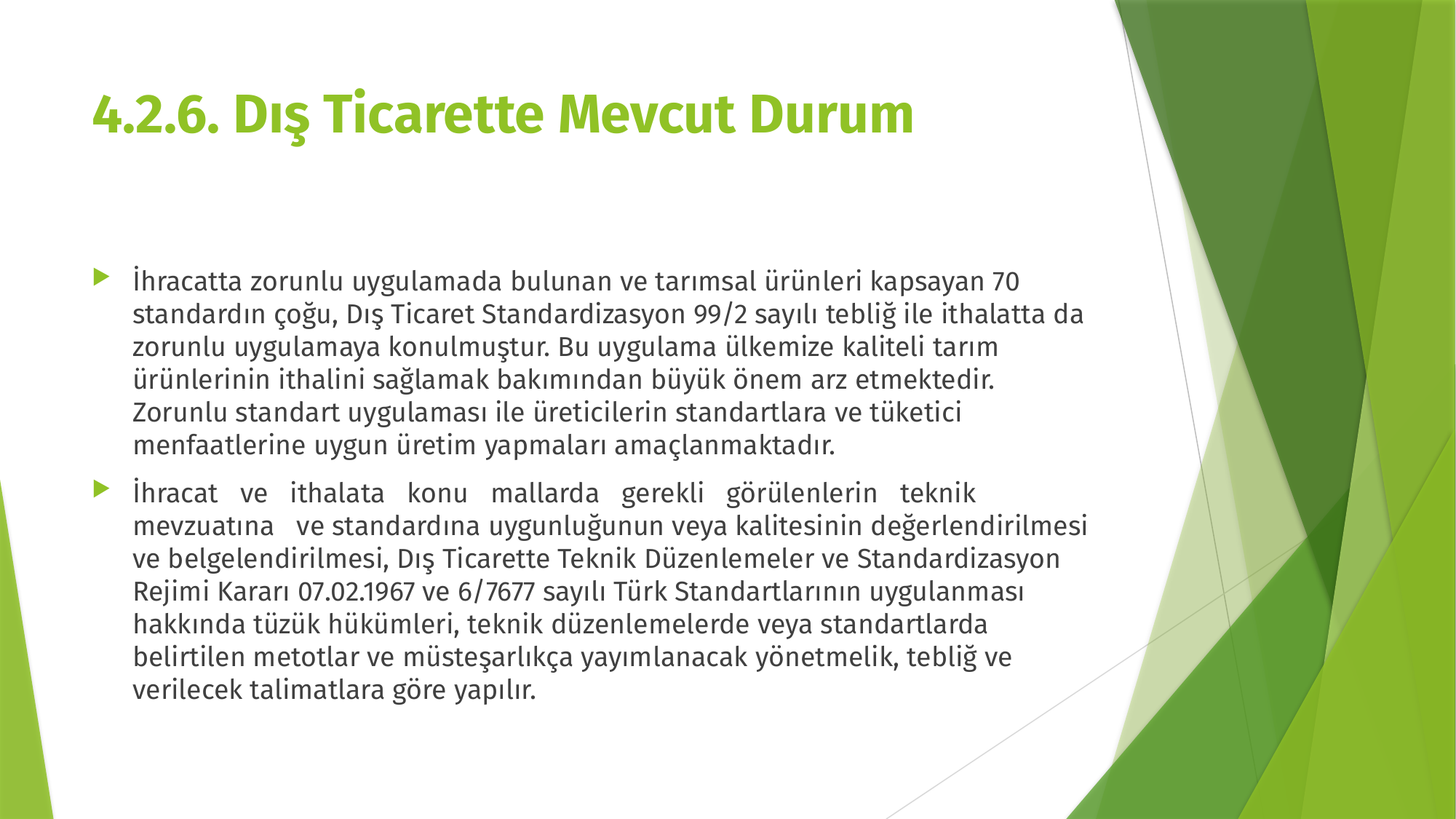

# 4.2.6. Dış Ticarette Mevcut Durum
İhracatta zorunlu uygulamada bulunan ve tarımsal ürünleri kapsayan 70 standardın çoğu, Dış Ticaret Standardizasyon 99/2 sayılı tebliğ ile ithalatta da zorunlu uygulamaya konulmuştur. Bu uygulama ülkemize kaliteli tarım ürünlerinin ithalini sağlamak bakımından büyük önem arz etmektedir. Zorunlu standart uygulaması ile üreticilerin standartlara ve tüketici menfaatlerine uygun üretim yapmaları amaçlanmaktadır.
İhracat   ve   ithalata   konu   mallarda   gerekli   görülenlerin   teknik   mevzuatına   ve standardına uygunluğunun veya kalitesinin değerlendirilmesi ve belgelendirilmesi, Dış Ticarette Teknik Düzenlemeler ve Standardizasyon Rejimi Kararı 07.02.1967 ve 6/7677 sayılı Türk Standartlarının uygulanması hakkında tüzük hükümleri, teknik düzenlemelerde veya standartlarda belirtilen metotlar ve müsteşarlıkça yayımlanacak yönetmelik, tebliğ ve verilecek talimatlara göre yapılır.